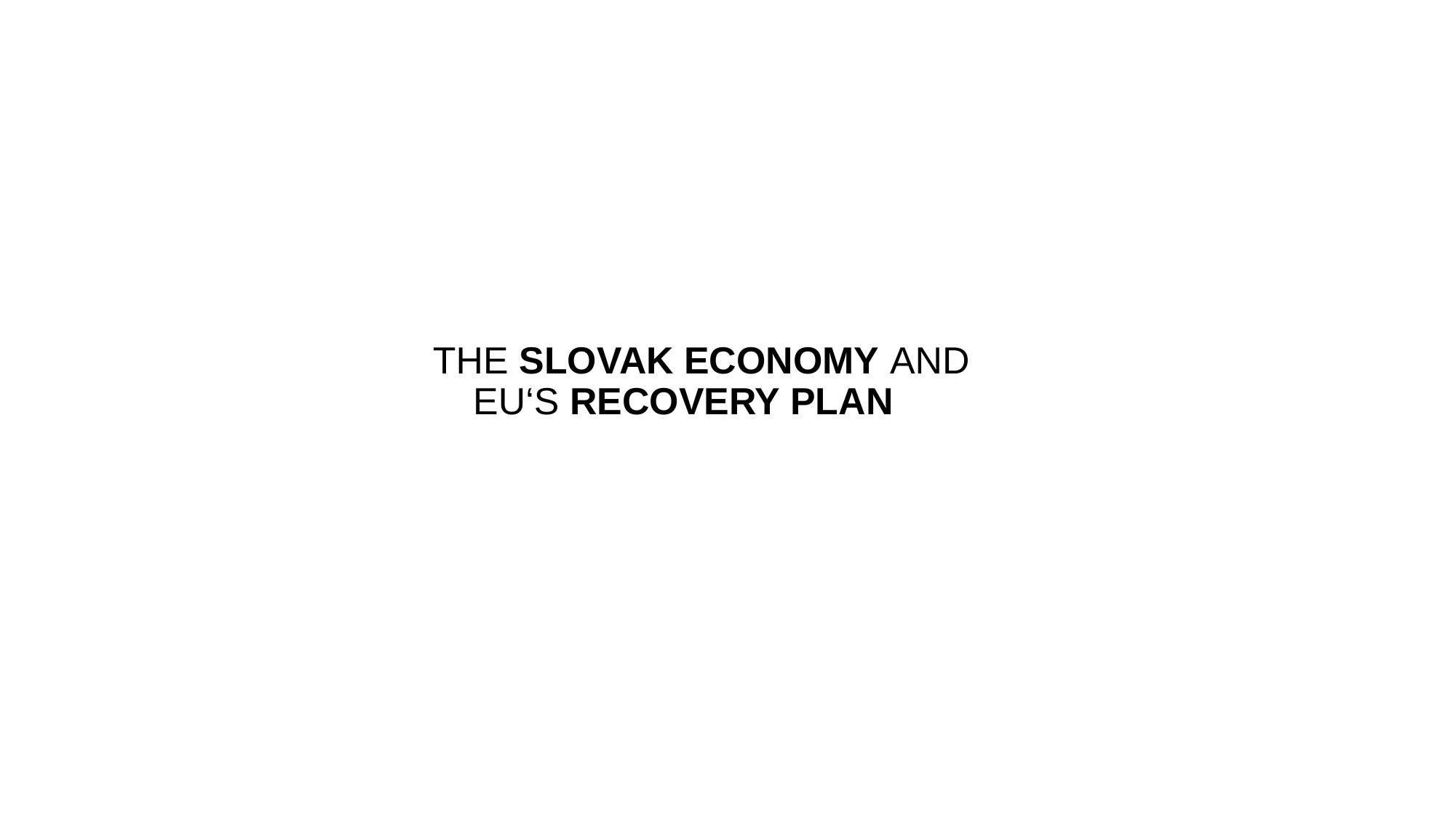

# The Slovak economy and EU‘s Recovery plan